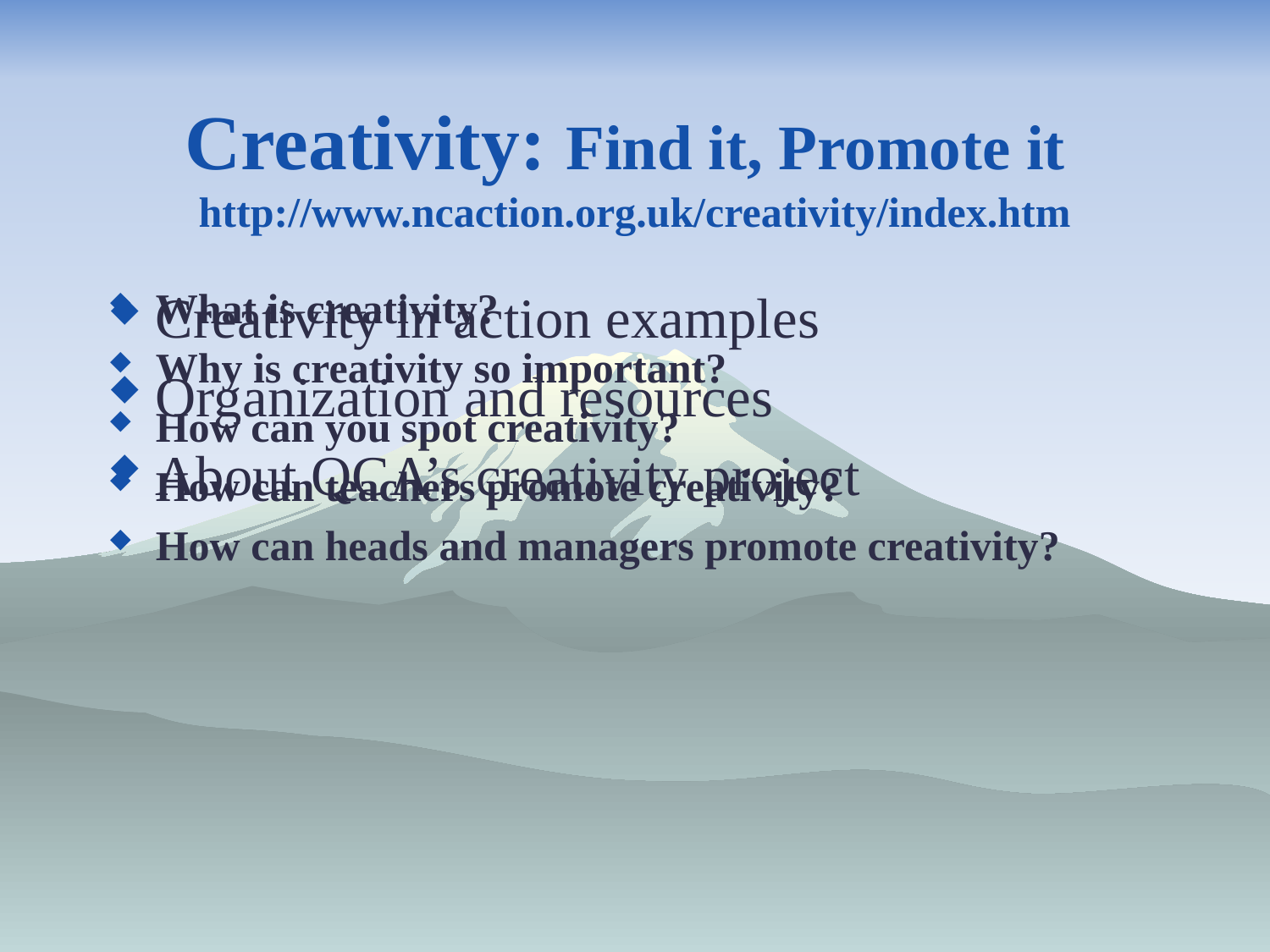

# Creativity: Find it, Promote it http://www.ncaction.org.uk/creativity/index.htm
What is creativity?
Why is creativity so important?
How can you spot creativity?
How can teachers promote creativity?
How can heads and managers promote creativity?
Creativity in action examples
Organization and resources
About QCA’s creativity project